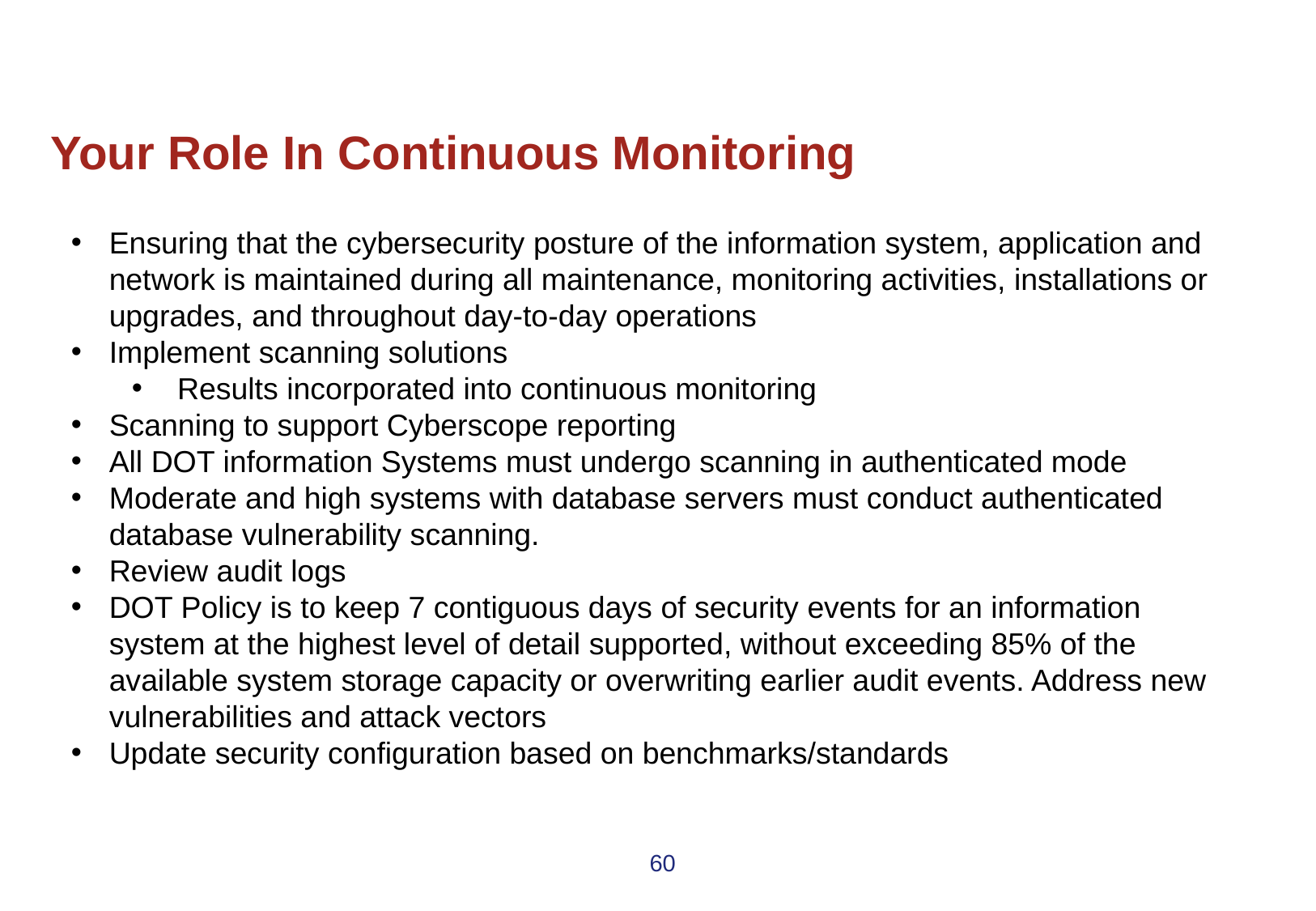

# Your Role In Continuous Monitoring
Ensuring that the cybersecurity posture of the information system, application and network is maintained during all maintenance, monitoring activities, installations or upgrades, and throughout day-to-day operations
Implement scanning solutions
Results incorporated into continuous monitoring
Scanning to support Cyberscope reporting
All DOT information Systems must undergo scanning in authenticated mode
Moderate and high systems with database servers must conduct authenticated database vulnerability scanning.
Review audit logs
DOT Policy is to keep 7 contiguous days of security events for an information system at the highest level of detail supported, without exceeding 85% of the available system storage capacity or overwriting earlier audit events. Address new vulnerabilities and attack vectors
Update security configuration based on benchmarks/standards

60